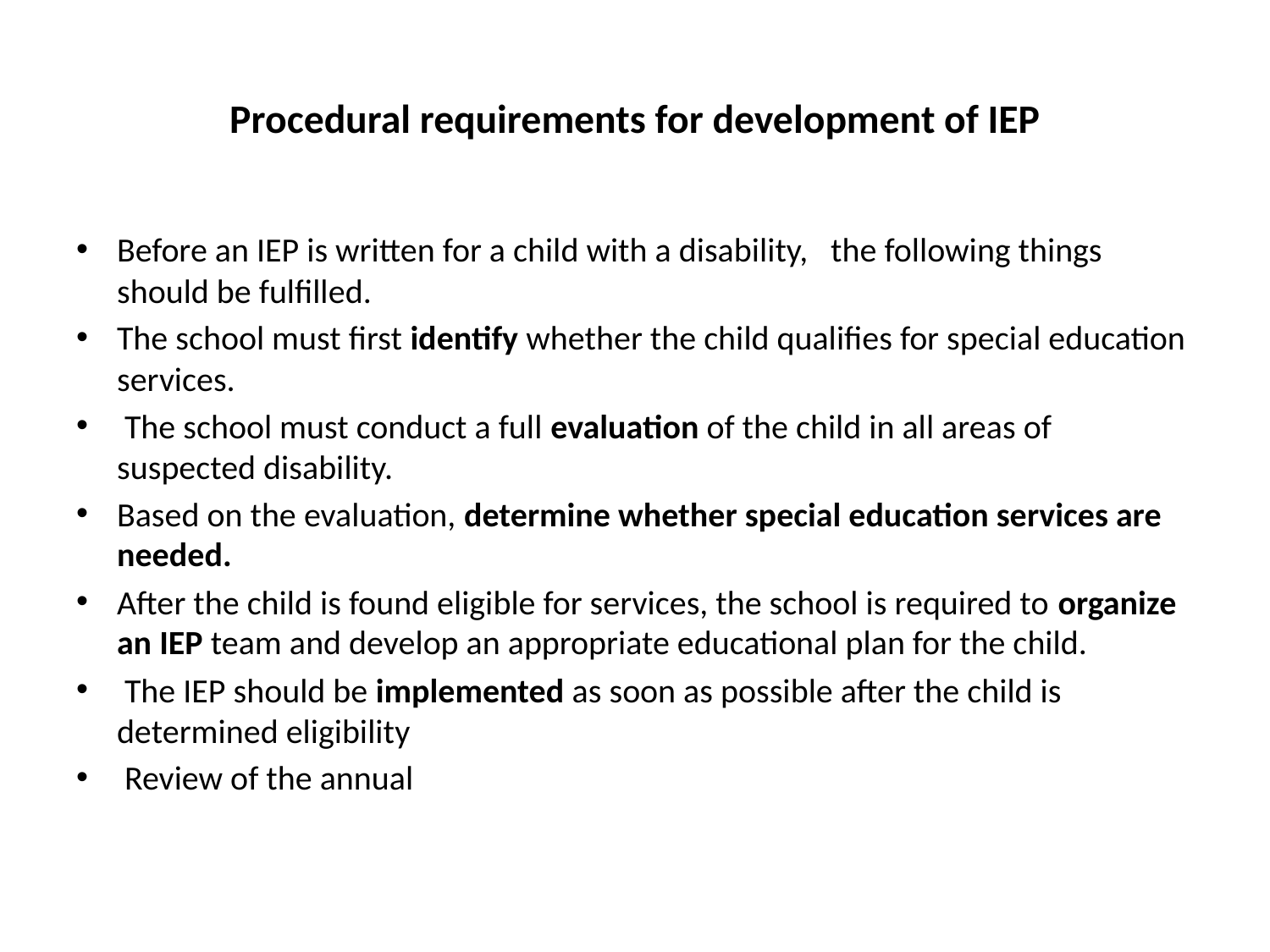

# Procedural requirements for development of IEP
Before an IEP is written for a child with a disability,   the following things should be fulfilled.
The school must first identify whether the child qualifies for special education services.
 The school must conduct a full evaluation of the child in all areas of suspected disability.
Based on the evaluation, determine whether special education services are needed.
After the child is found eligible for services, the school is required to organize an IEP team and develop an appropriate educational plan for the child.
 The IEP should be implemented as soon as possible after the child is determined eligibility
 Review of the annual